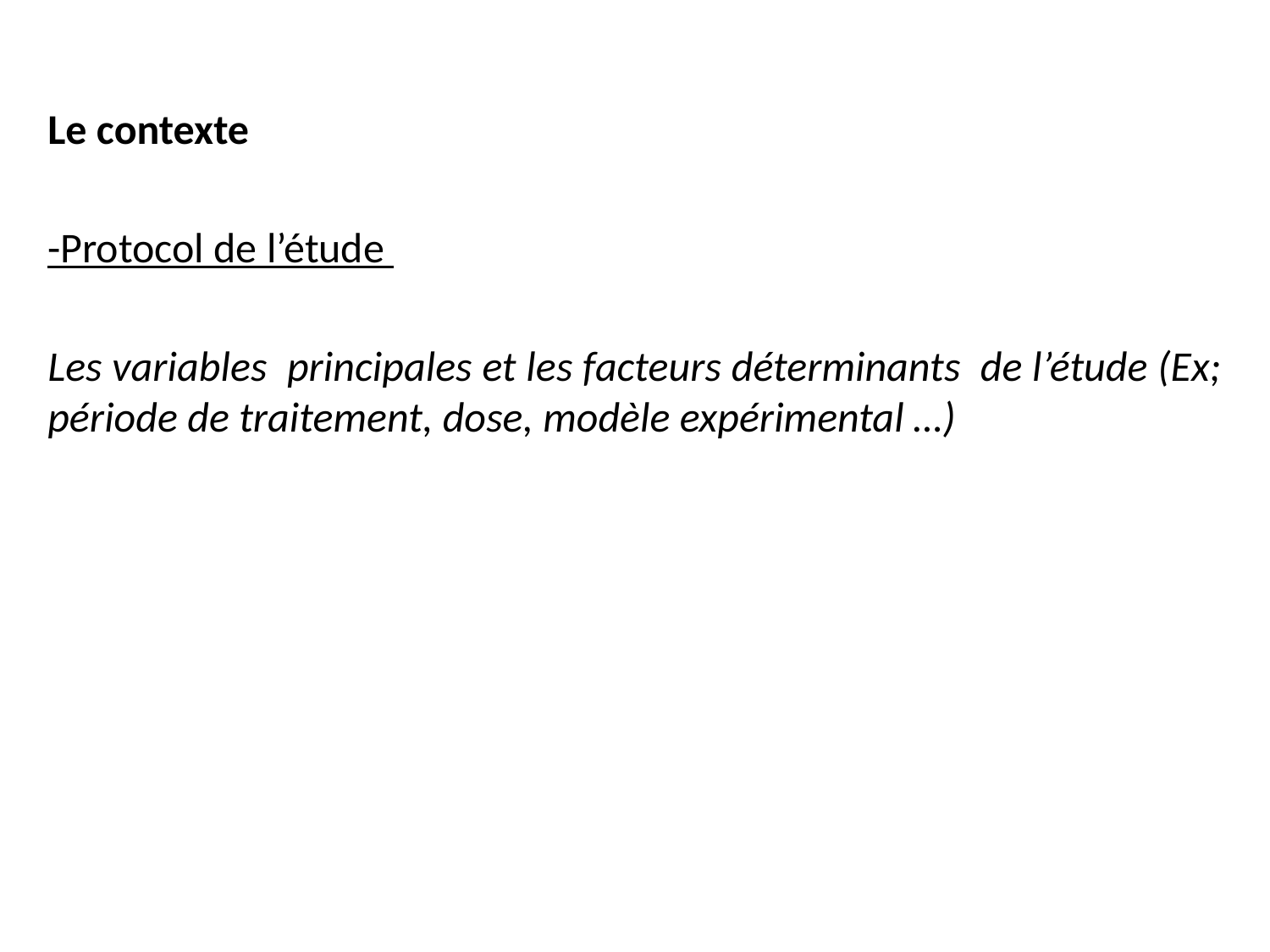

Le contexte

-Protocol de l’étude

Les variables  principales et les facteurs déterminants  de l’étude (Ex; période de traitement, dose, modèle expérimental …)